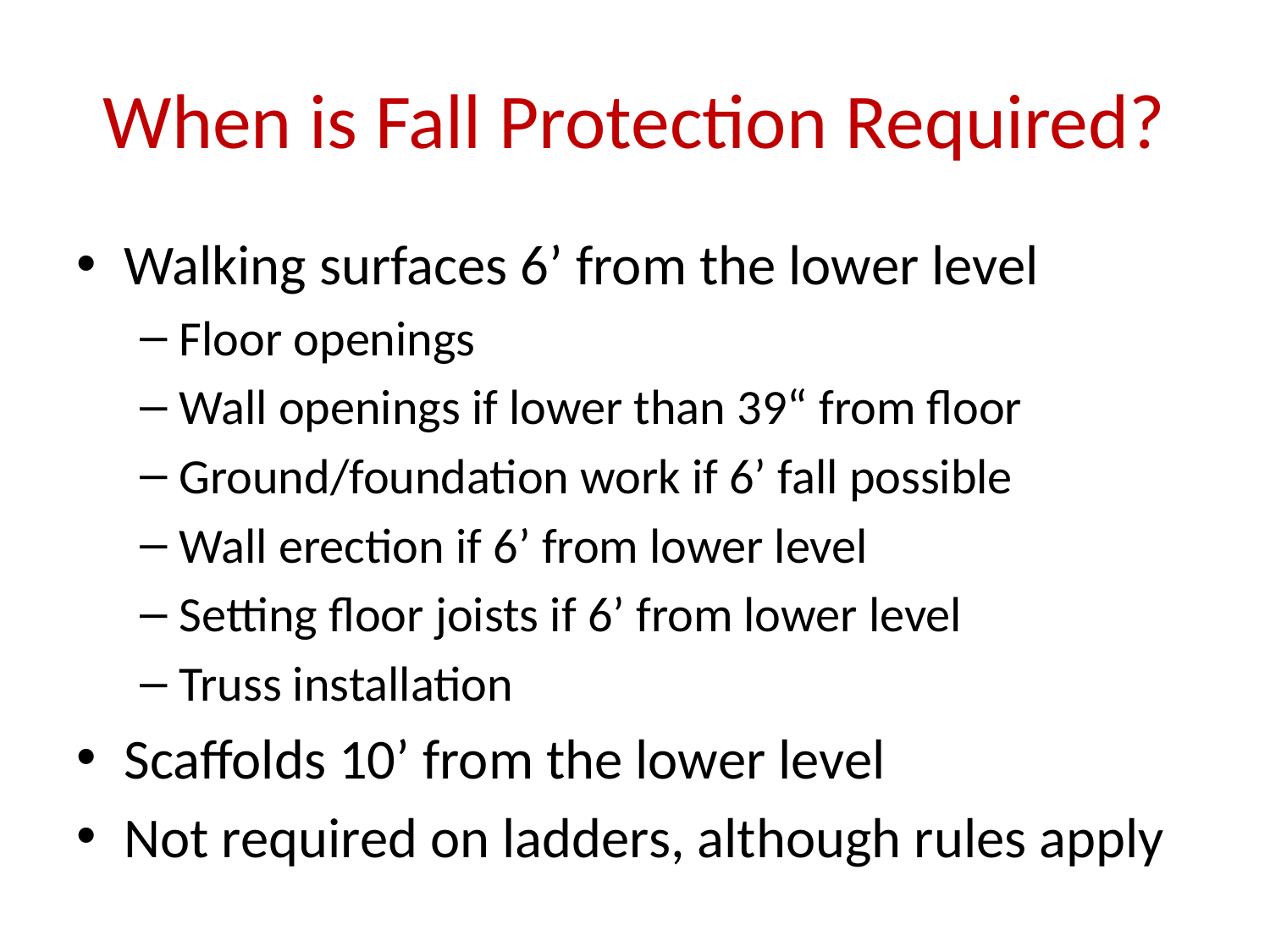

# When is Fall Protection Required?
Walking surfaces 6’ from the lower level
Floor openings
Wall openings if lower than 39“ from floor
Ground/foundation work if 6’ fall possible
Wall erection if 6’ from lower level
Setting floor joists if 6’ from lower level
Truss installation
Scaffolds 10’ from the lower level
Not required on ladders, although rules apply